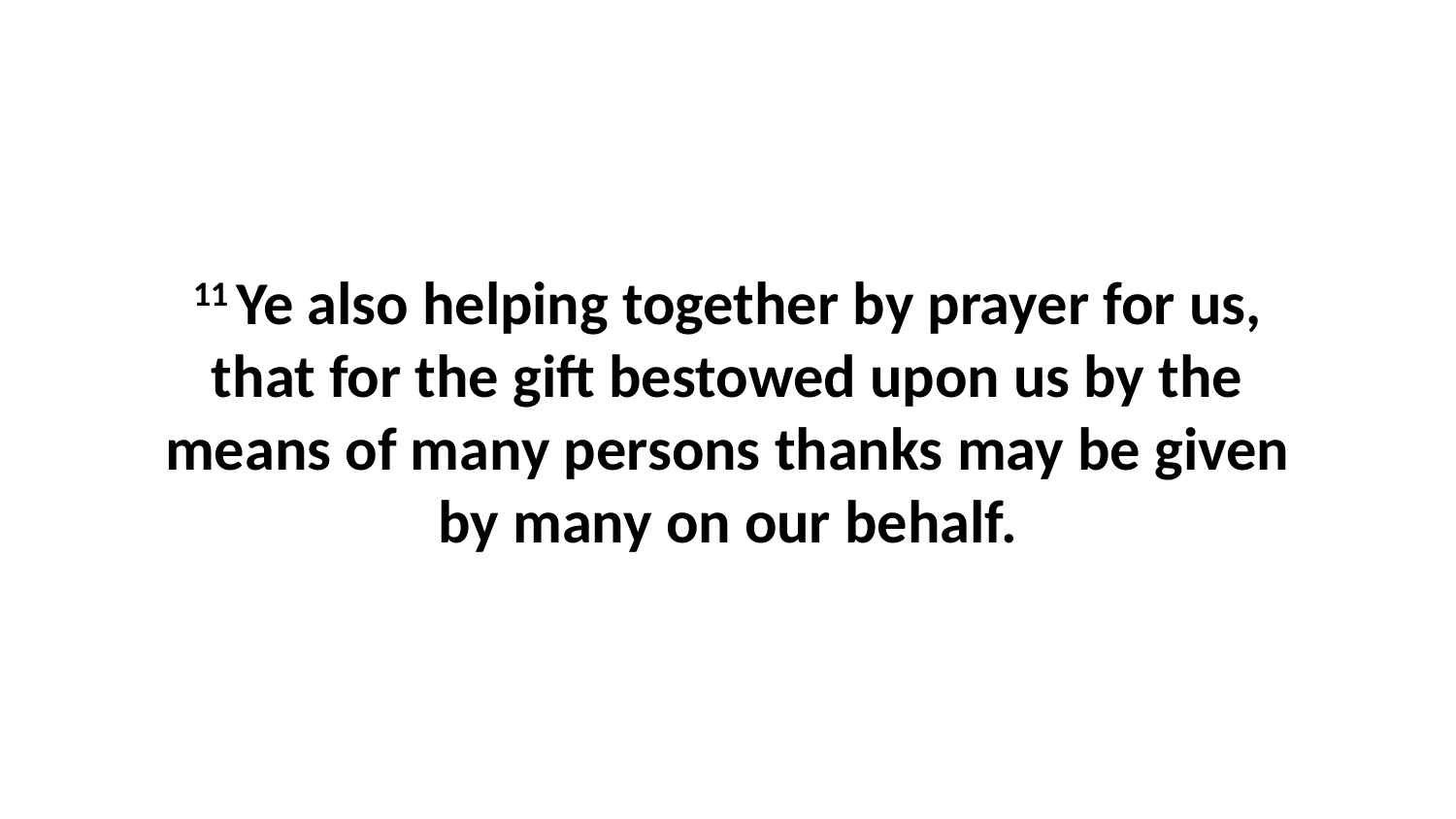

11 Ye also helping together by prayer for us, that for the gift bestowed upon us by the means of many persons thanks may be given by many on our behalf.